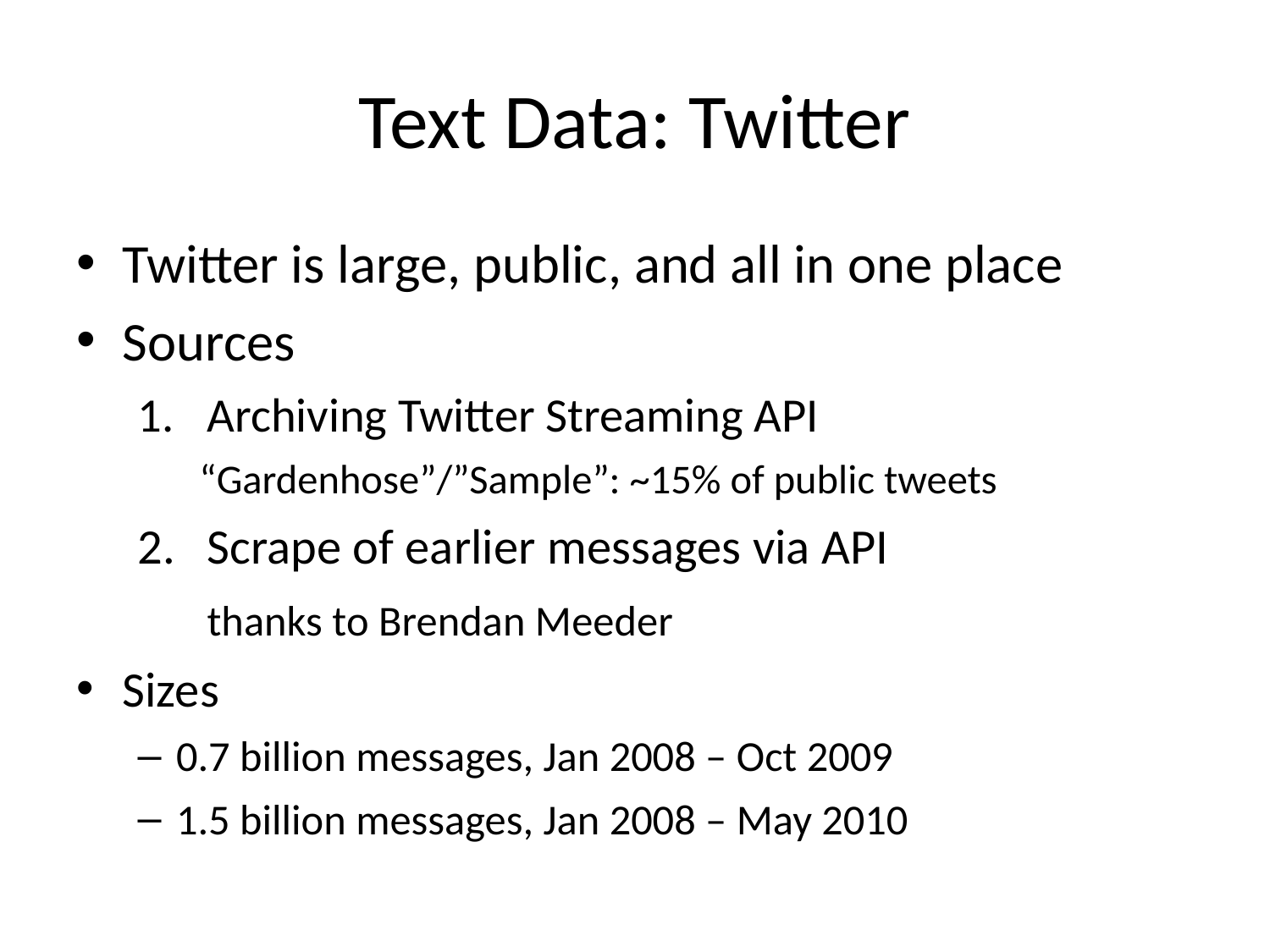

# Text Data: Twitter
Twitter is large, public, and all in one place
Sources
Archiving Twitter Streaming API
“Gardenhose”/”Sample”: ~15% of public tweets
Scrape of earlier messages via API
	thanks to Brendan Meeder
Sizes
0.7 billion messages, Jan 2008 – Oct 2009
1.5 billion messages, Jan 2008 – May 2010